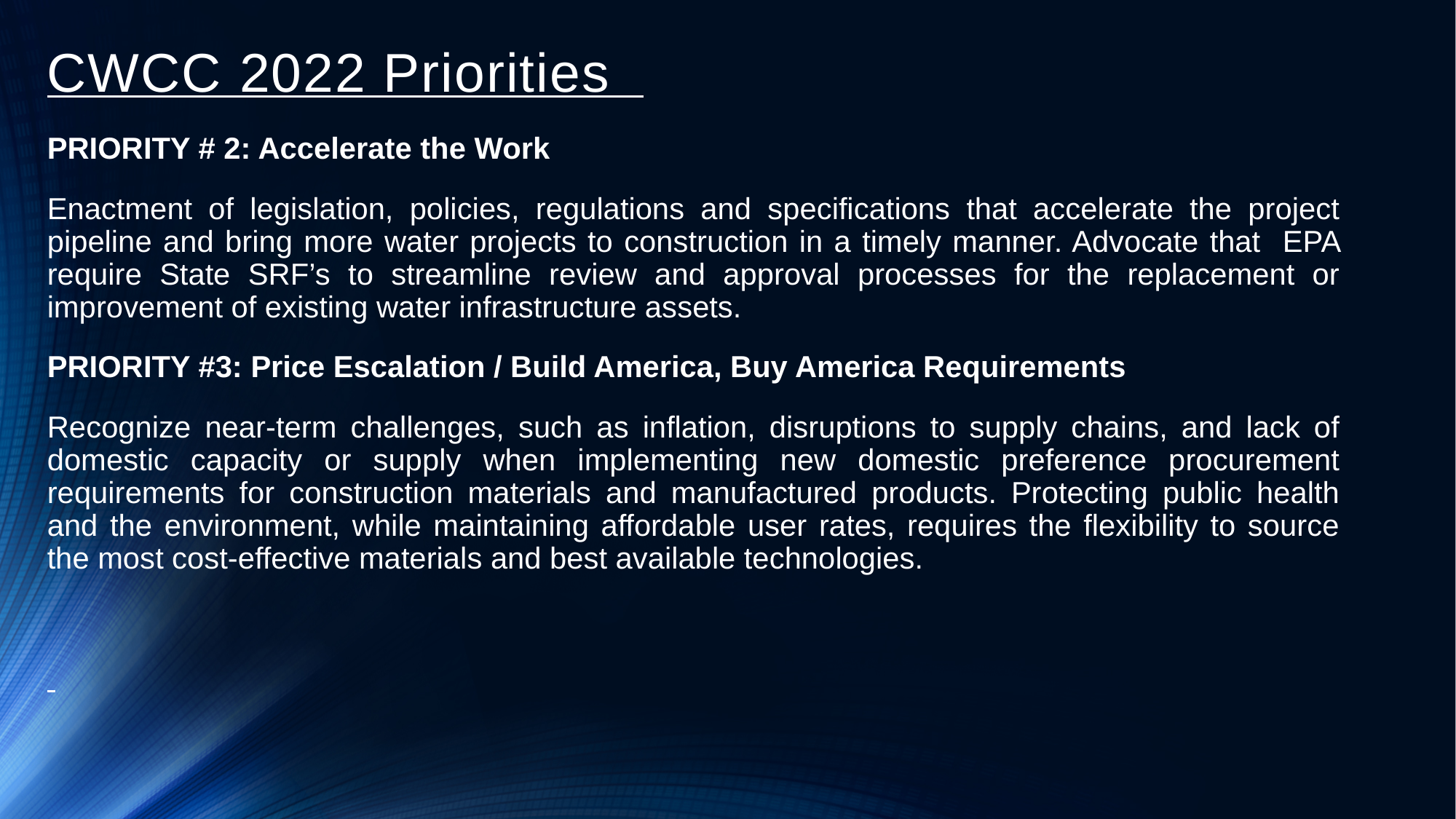

# CWCC 2022 Priorities
PRIORITY # 2: Accelerate the Work
Enactment of legislation, policies, regulations and specifications that accelerate the project pipeline and bring more water projects to construction in a timely manner. Advocate that  EPA require State SRF’s to streamline review and approval processes for the replacement or improvement of existing water infrastructure assets.
PRIORITY #3: Price Escalation / Build America, Buy America Requirements
Recognize near-term challenges, such as inflation, disruptions to supply chains, and lack of domestic capacity or supply when implementing new domestic preference procurement requirements for construction materials and manufactured products. Protecting public health and the environment, while maintaining affordable user rates, requires the flexibility to source the most cost-effective materials and best available technologies.